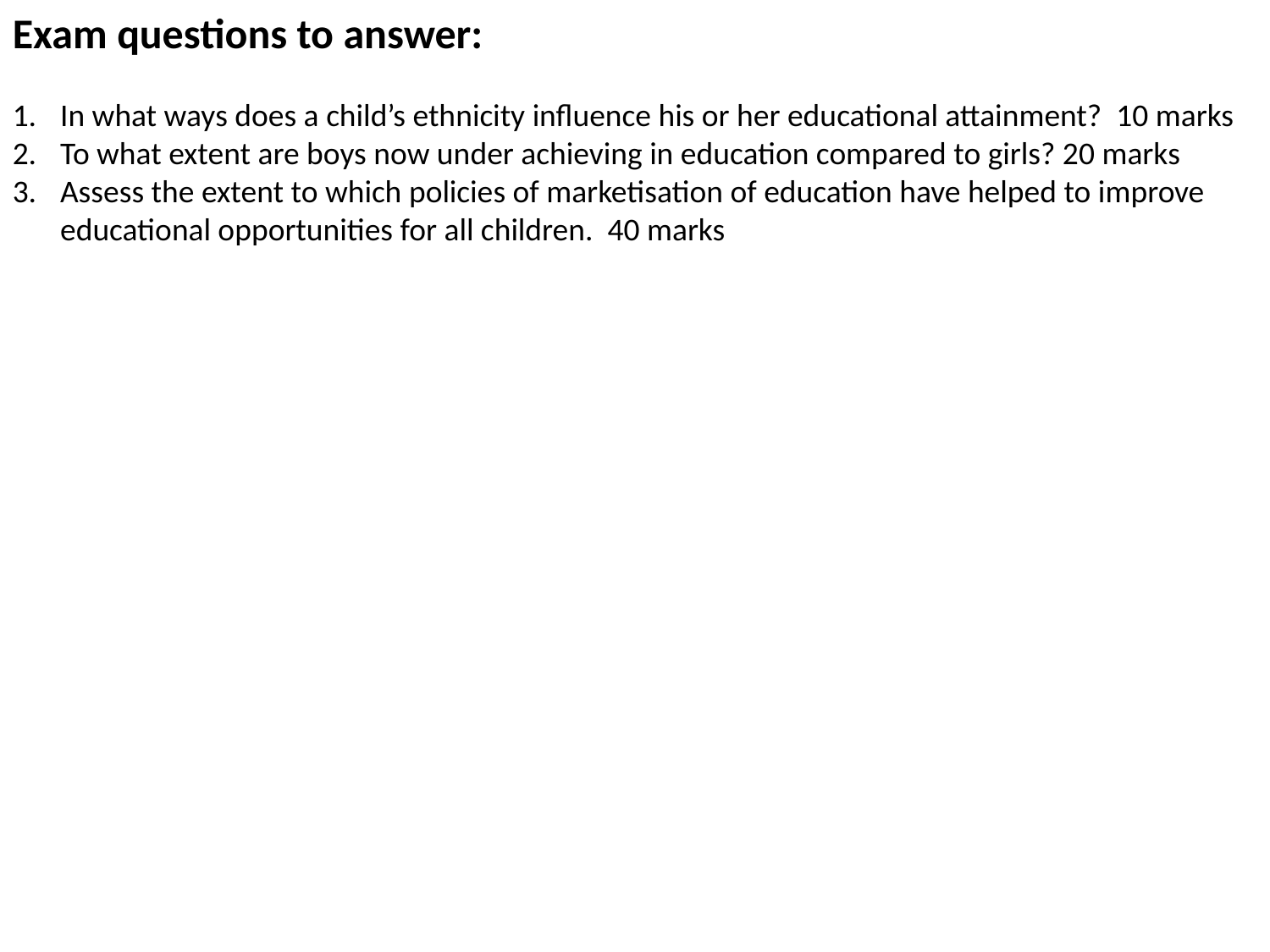

Exam questions to answer:

In what ways does a child’s ethnicity influence his or her educational attainment?  10 marks
To what extent are boys now under achieving in education compared to girls? 20 marks
Assess the extent to which policies of marketisation of education have helped to improve educational opportunities for all children.  40 marks